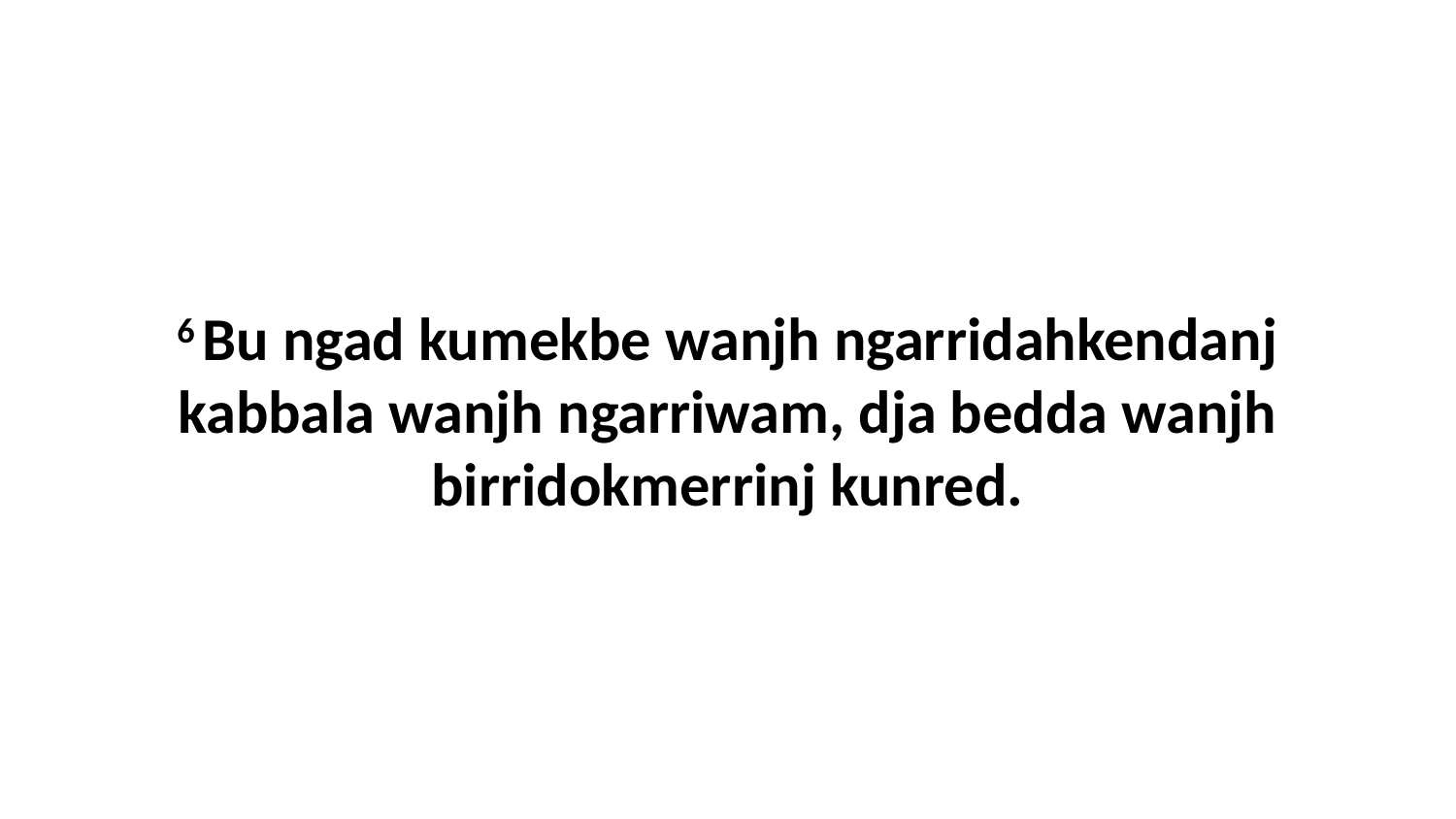

6 Bu ngad kumekbe wanjh ngarridahkendanj kabbala wanjh ngarriwam, dja bedda wanjh birridokmerrinj kunred.